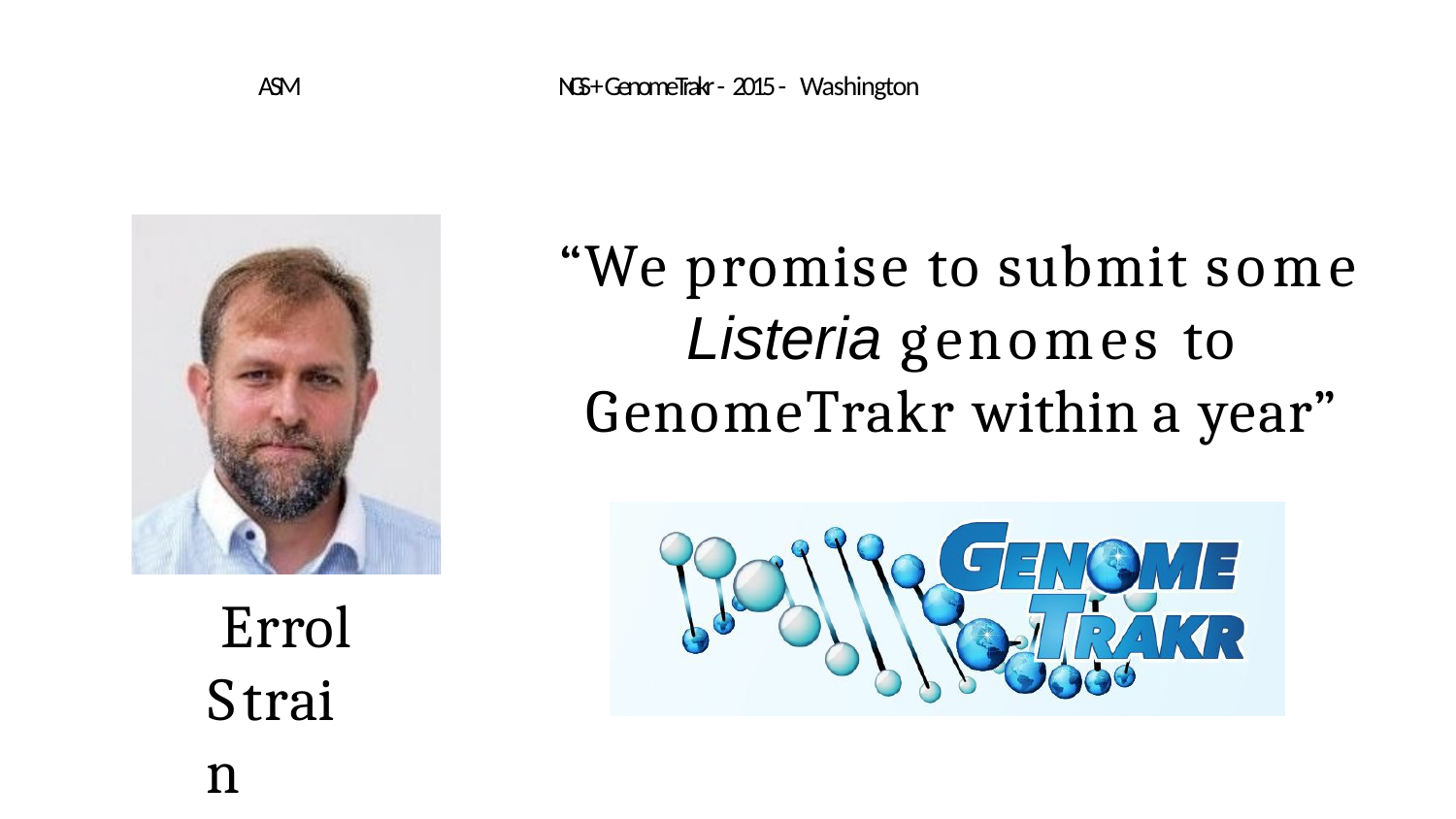

# ASM	NGS + GenomeTrakr - 2015 -  Washington

“We promise to submit some  Listeria genomes to  GenomeTrakr within a year”

Errol  Strain  (FDA)